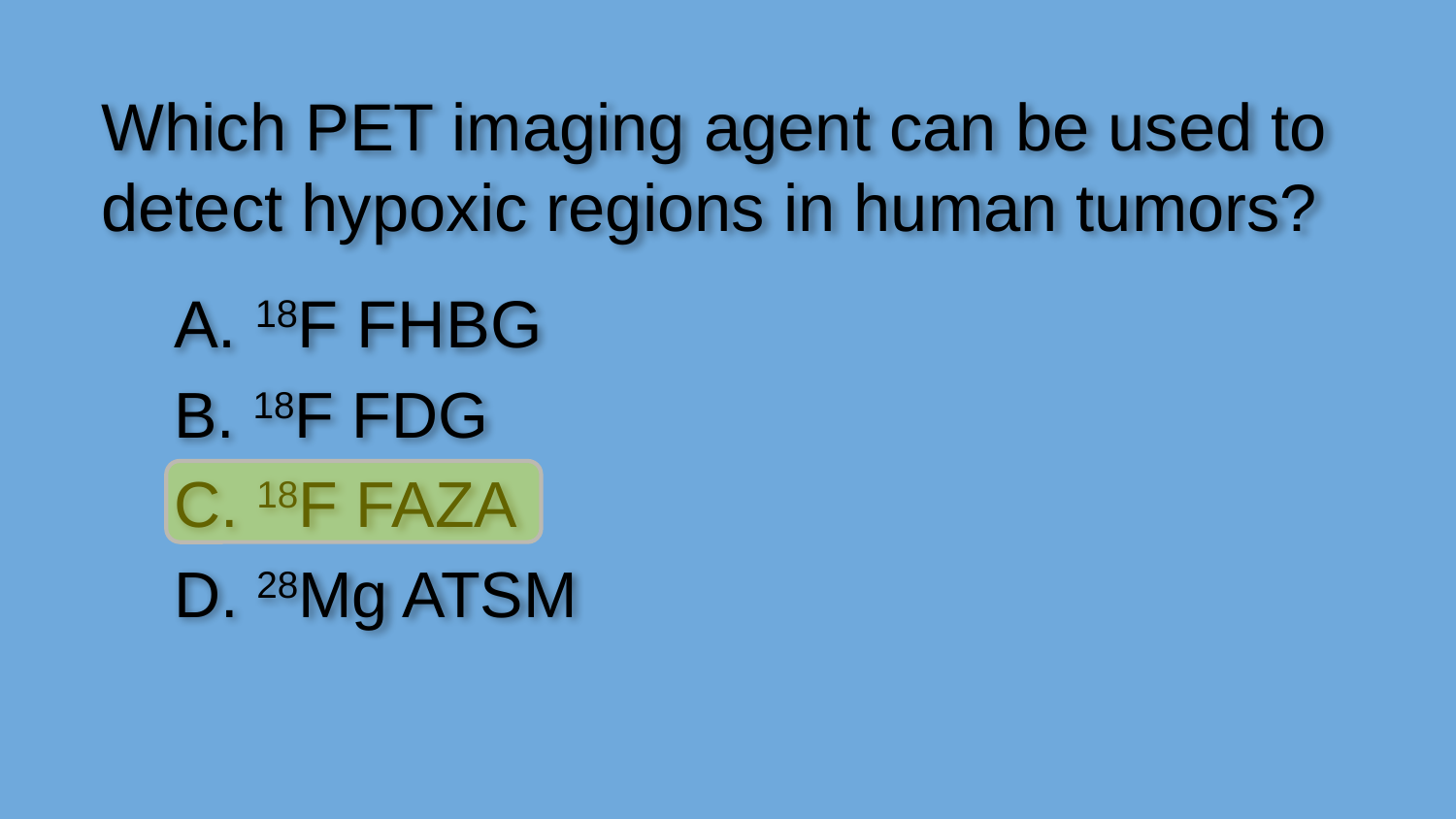

Which PET imaging agent can be used to detect hypoxic regions in human tumors?
A. 18F FHBG
B. 18F FDG
C. 18F FAZA
D. 28Mg ATSM